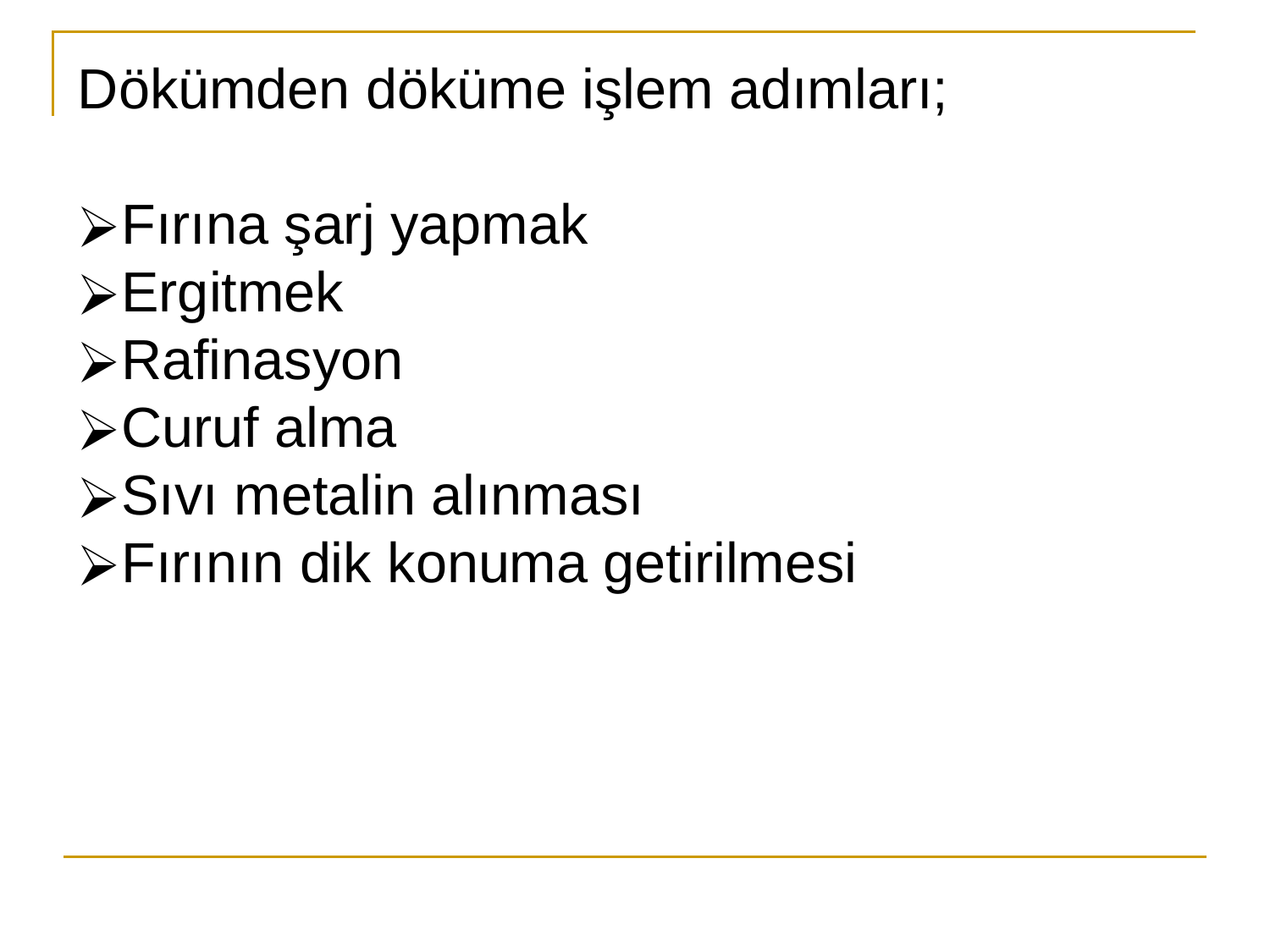

Dökümden döküme işlem adımları;

Fırına şarj yapmak
Ergitmek
Rafinasyon
Curuf alma
Sıvı metalin alınması
Fırının dik konuma getirilmesi